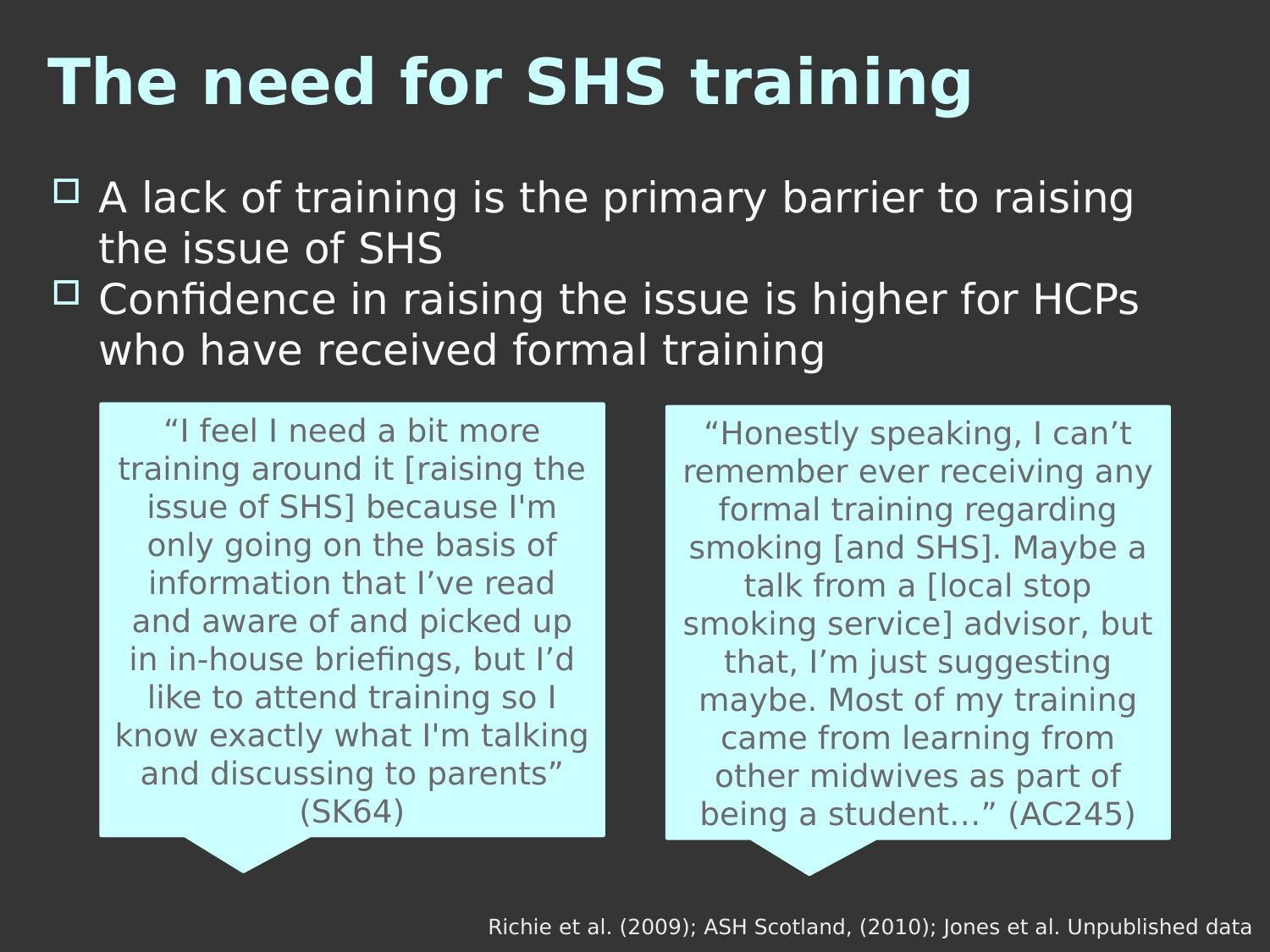

# The need for SHS training
A lack of training is the primary barrier to raising the issue of SHS
Confidence in raising the issue is higher for HCPs who have received formal training
“I feel I need a bit more training around it [raising the issue of SHS] because I'm only going on the basis of information that I’ve read and aware of and picked up in in-house briefings, but I’d like to attend training so I know exactly what I'm talking and discussing to parents” (SK64)
“Honestly speaking, I can’t remember ever receiving any formal training regarding smoking [and SHS]. Maybe a talk from a [local stop smoking service] advisor, but that, I’m just suggesting maybe. Most of my training came from learning from other midwives as part of being a student…” (AC245)
Richie et al. (2009); ASH Scotland, (2010); Jones et al. Unpublished data